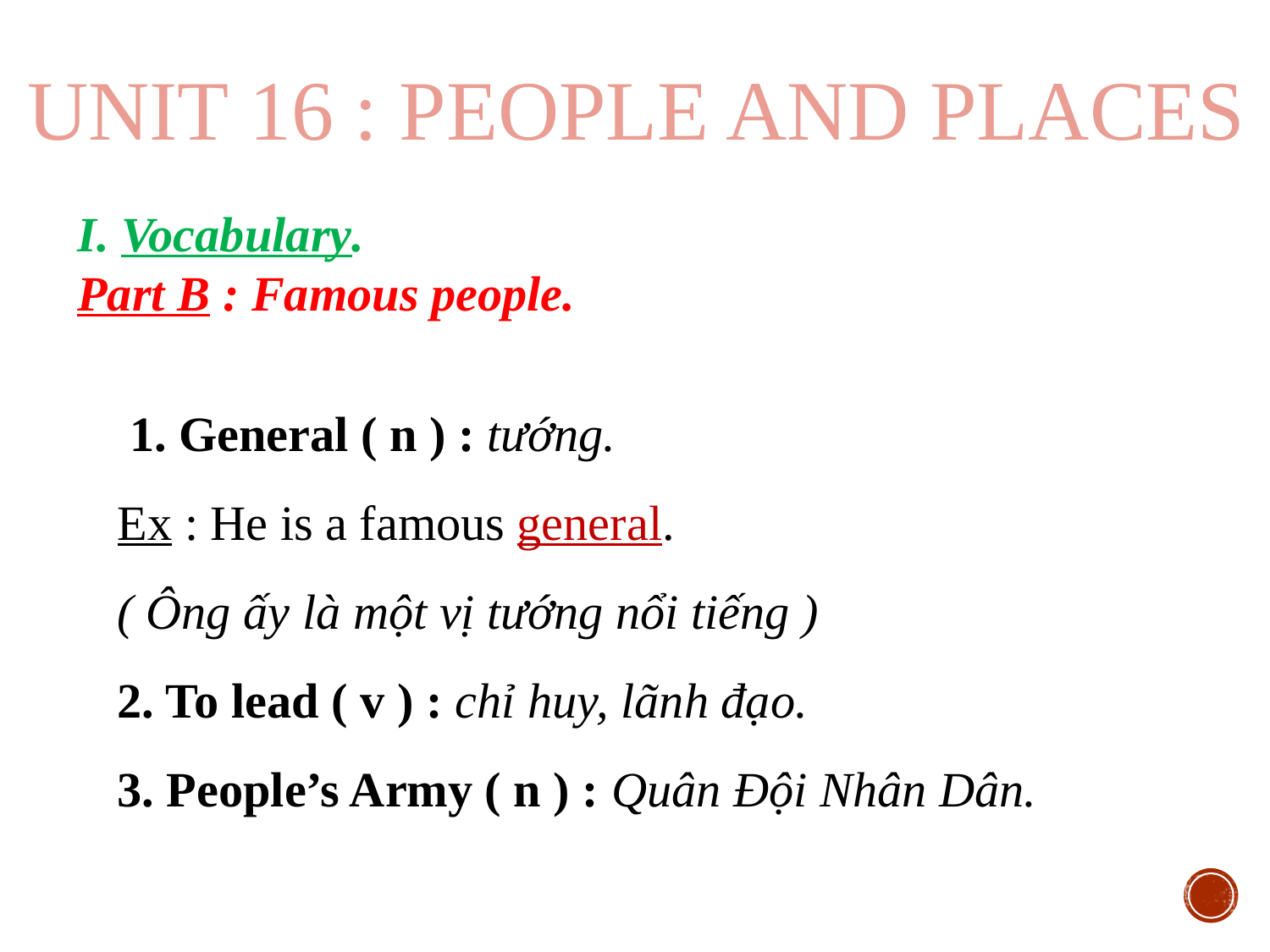

UNIT 16 : PEOPLE AND PLACES
I. Vocabulary.
Part B : Famous people.
 1. General ( n ) : tướng.
Ex : He is a famous general.
( Ông ấy là một vị tướng nổi tiếng )
2. To lead ( v ) : chỉ huy, lãnh đạo.
3. People’s Army ( n ) : Quân Đội Nhân Dân.